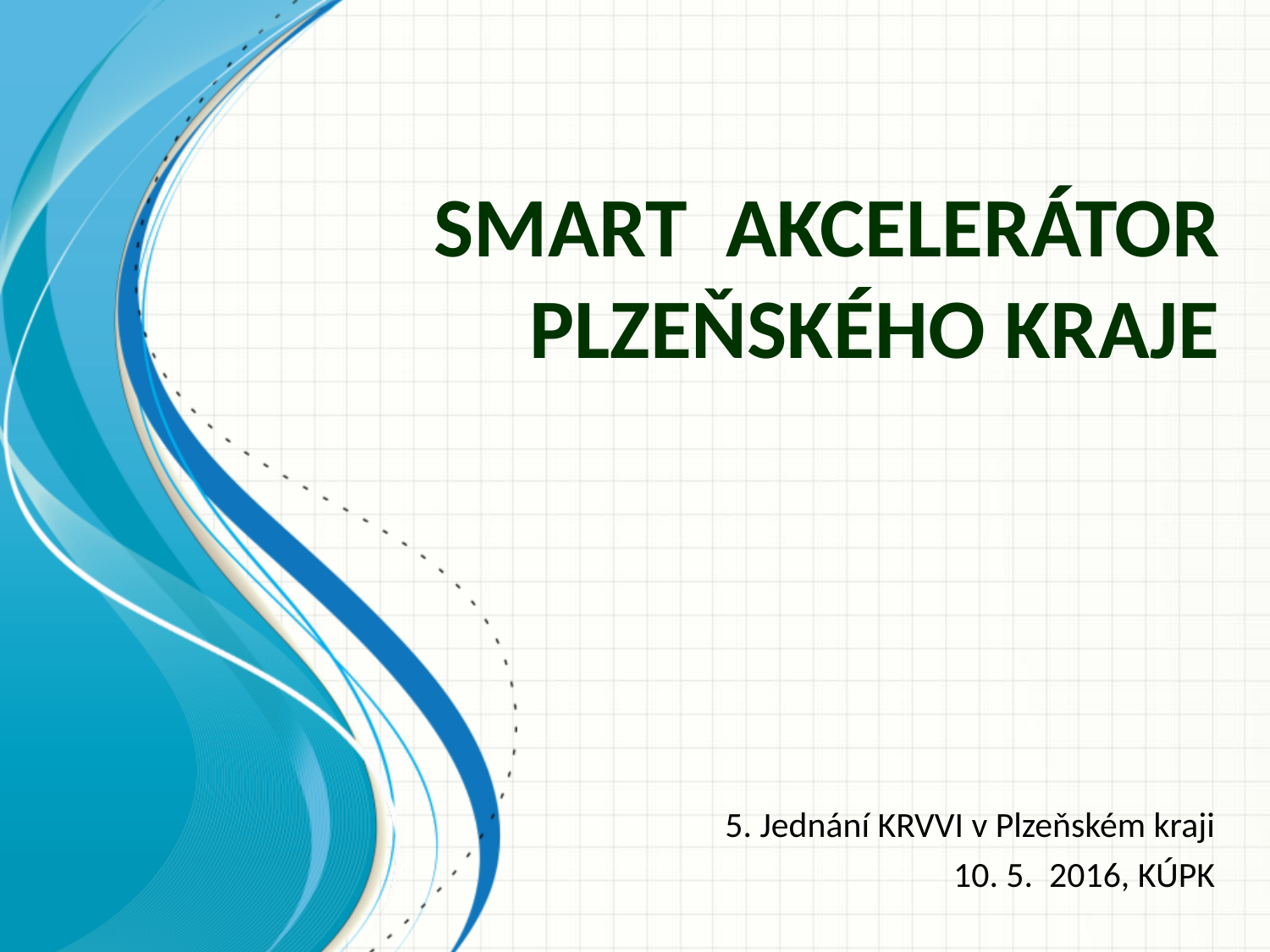

# Smart  akcelerátor Plzeňského Kraje
5. Jednání KRVVI v Plzeňském kraji
10. 5.  2016, KÚPK